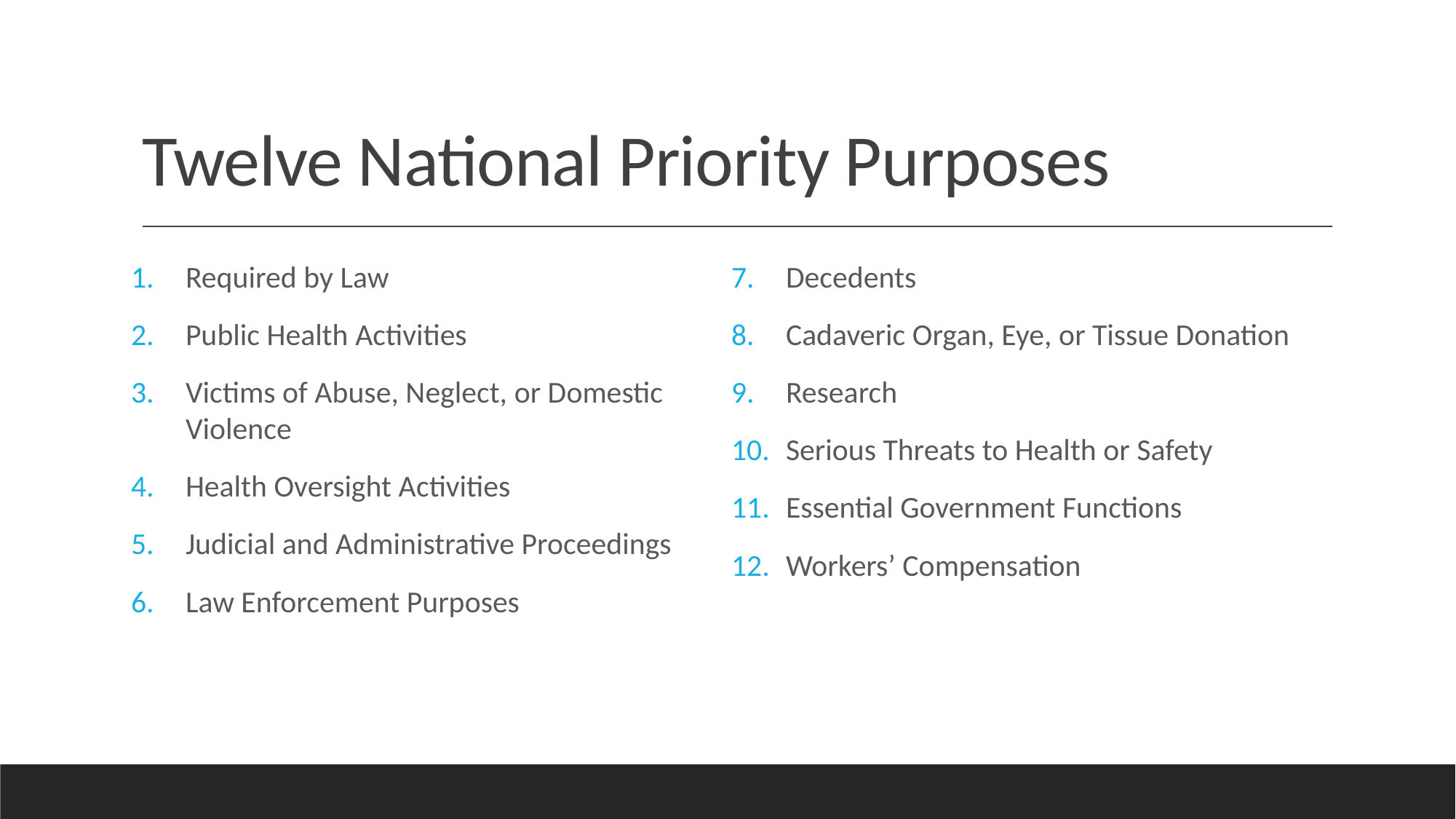

# Twelve National Priority Purposes
Required by Law
Public Health Activities
Victims of Abuse, Neglect, or Domestic Violence
Health Oversight Activities
Judicial and Administrative Proceedings
Law Enforcement Purposes

Decedents
Cadaveric Organ, Eye, or Tissue Donation
Research
Serious Threats to Health or Safety
Essential Government Functions
Workers’ Compensation